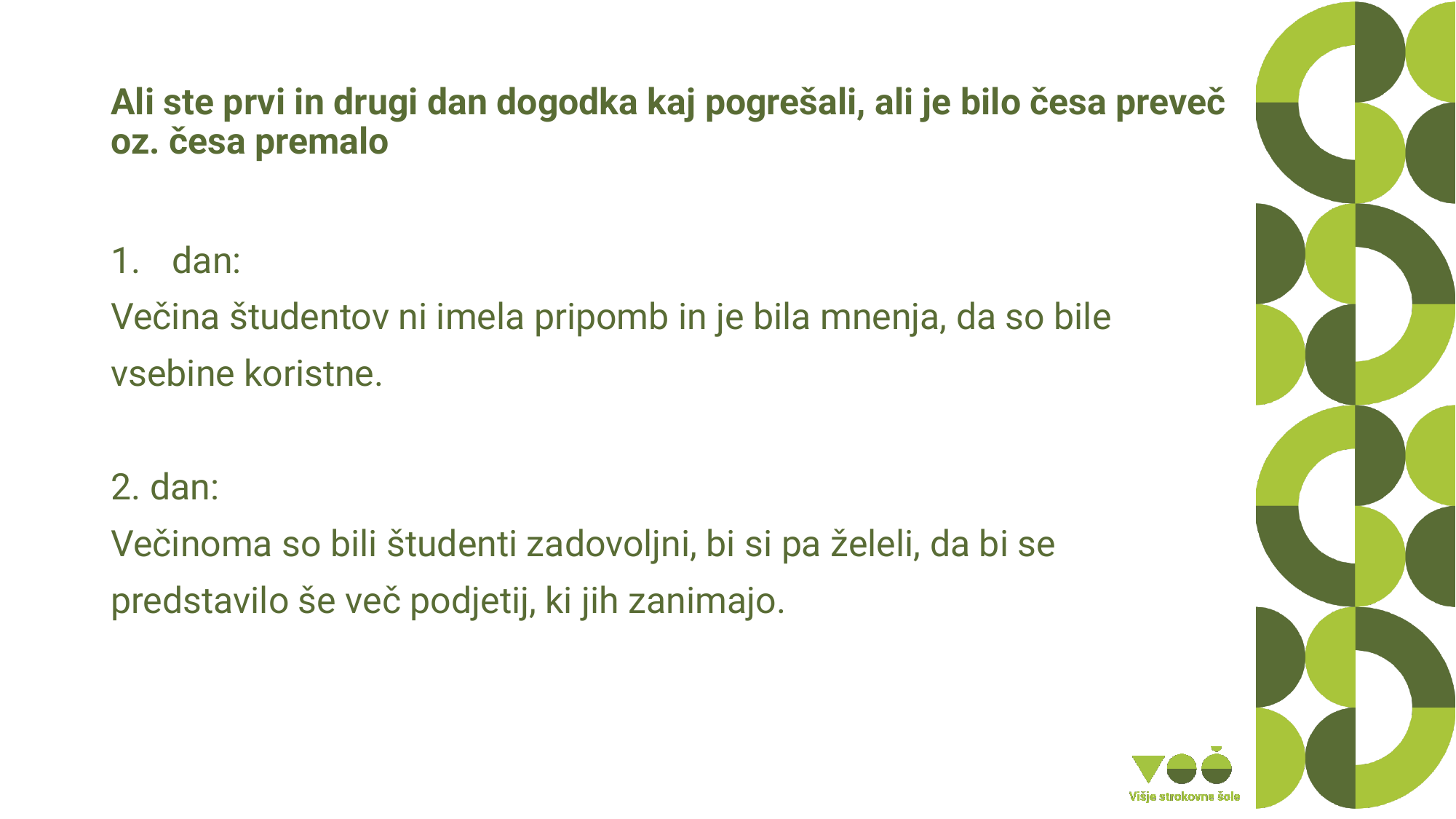

# Ali ste prvi in drugi dan dogodka kaj pogrešali, ali je bilo česa preveč oz. česa premalo
dan:
Večina študentov ni imela pripomb in je bila mnenja, da so bile vsebine koristne.

2. dan:
Večinoma so bili študenti zadovoljni, bi si pa želeli, da bi se predstavilo še več podjetij, ki jih zanimajo.